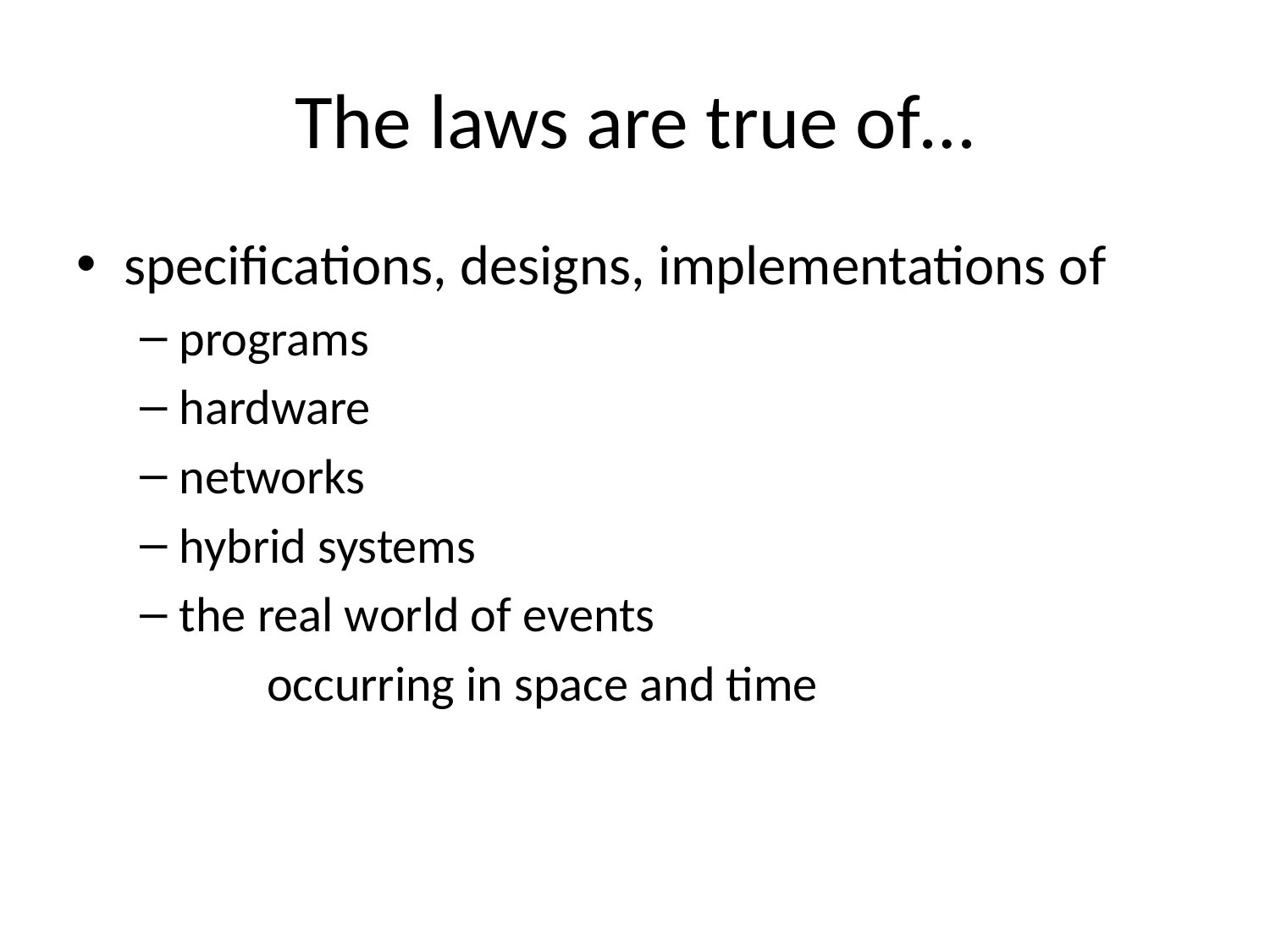

# The laws are true of…
specifications, designs, implementations of
programs
hardware
networks
hybrid systems
the real world of events
	occurring in space and time